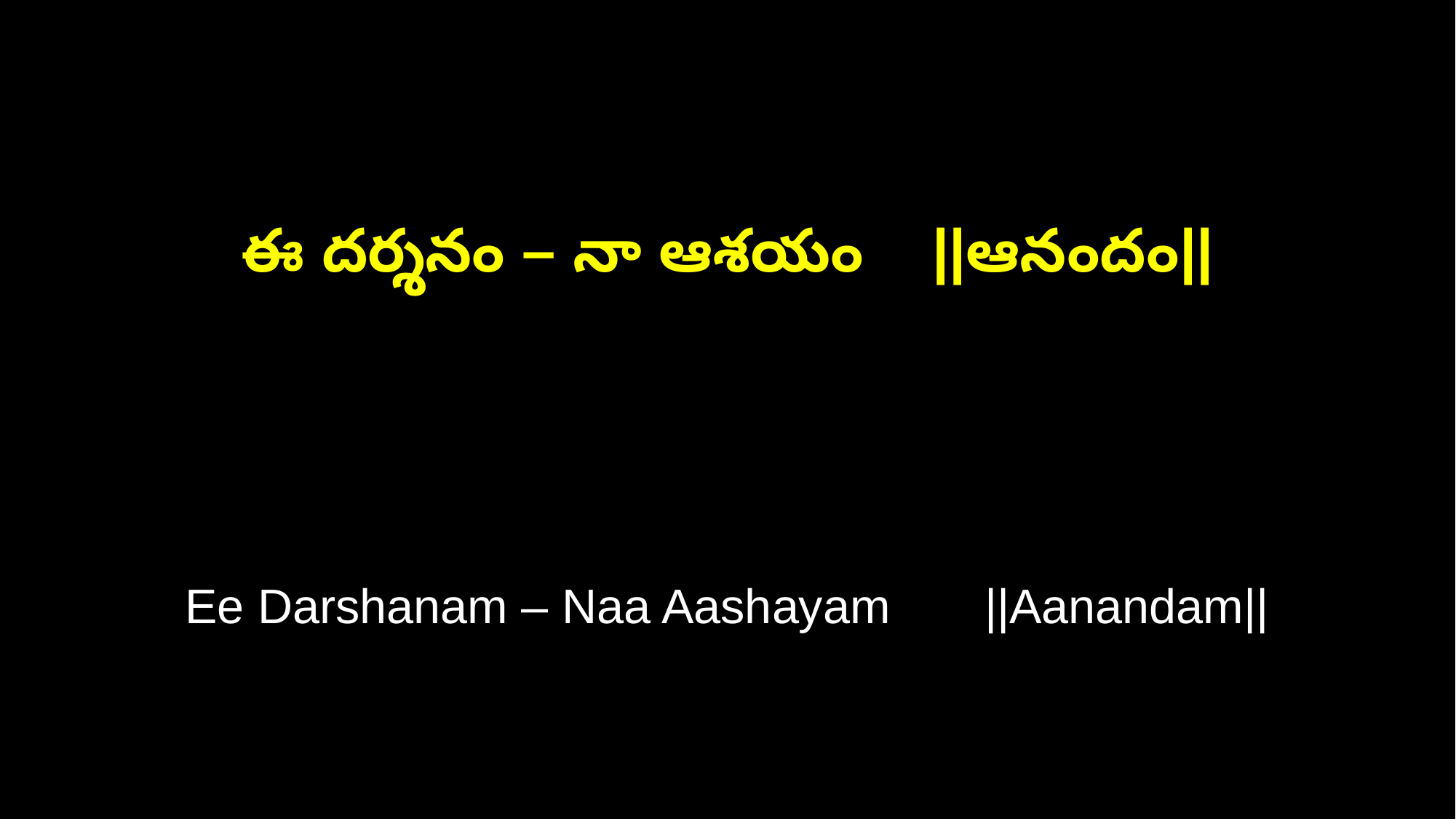

ఈ దర్శనం – నా ఆశయం    ||ఆనందం||
Ee Darshanam – Naa Aashayam       ||Aanandam||